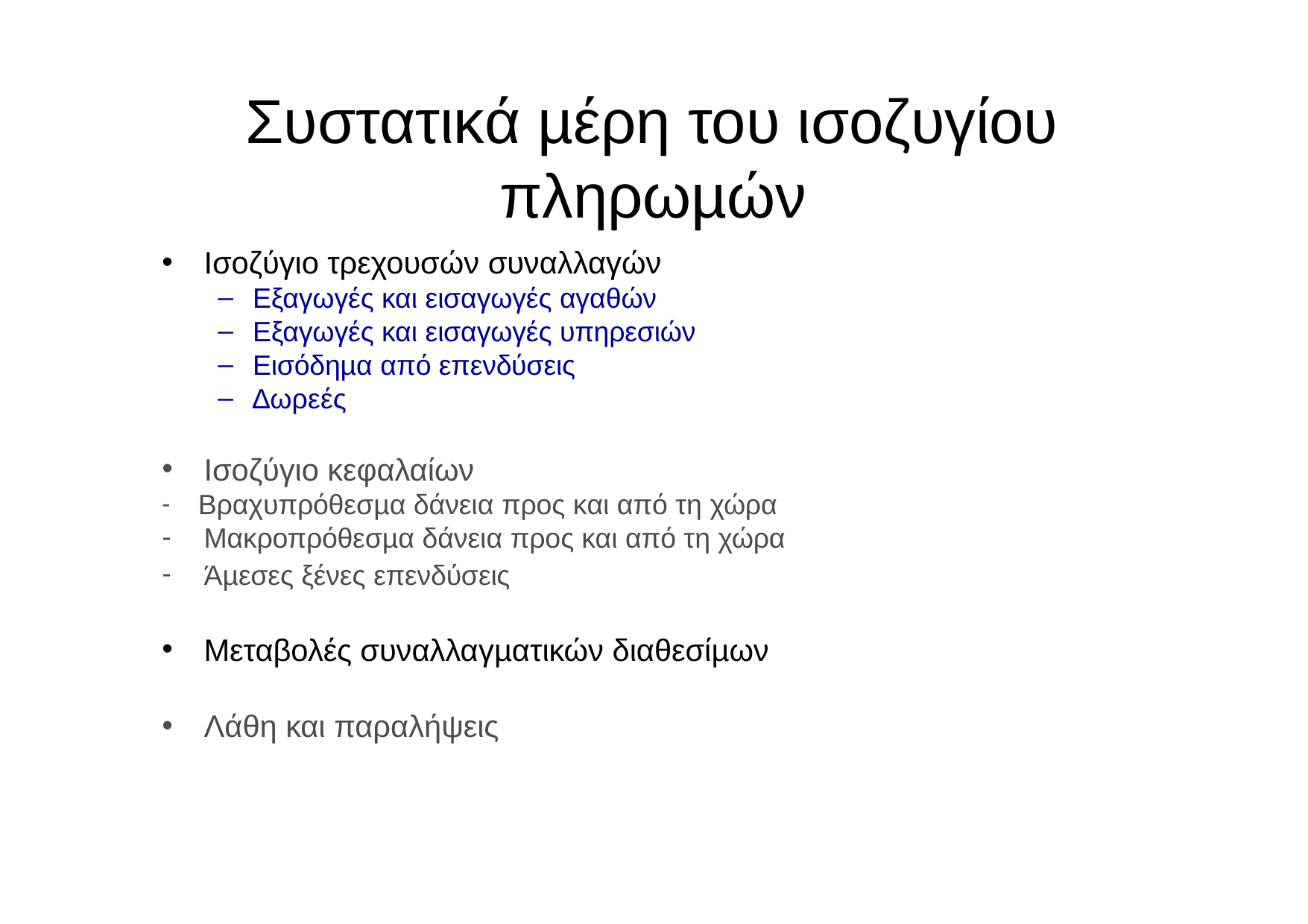

# Συστατικά µέρη του ισοζυγίου πληρωµών
Ισοζύγιο τρεχουσών συναλλαγών
Εξαγωγές και εισαγωγές αγαθών
Εξαγωγές και εισαγωγές υπηρεσιών
Εισόδηµα από επενδύσεις
∆ωρεές

Ισοζύγιο κεφαλαίων
Βραχυπρόθεσµα δάνεια προς και από τη χώρα
Μακροπρόθεσµα δάνεια προς και από τη χώρα
Άµεσες ξένες επενδύσεις

Μεταβολές συναλλαγµατικών διαθεσίµων

Λάθη και παραλήψεις